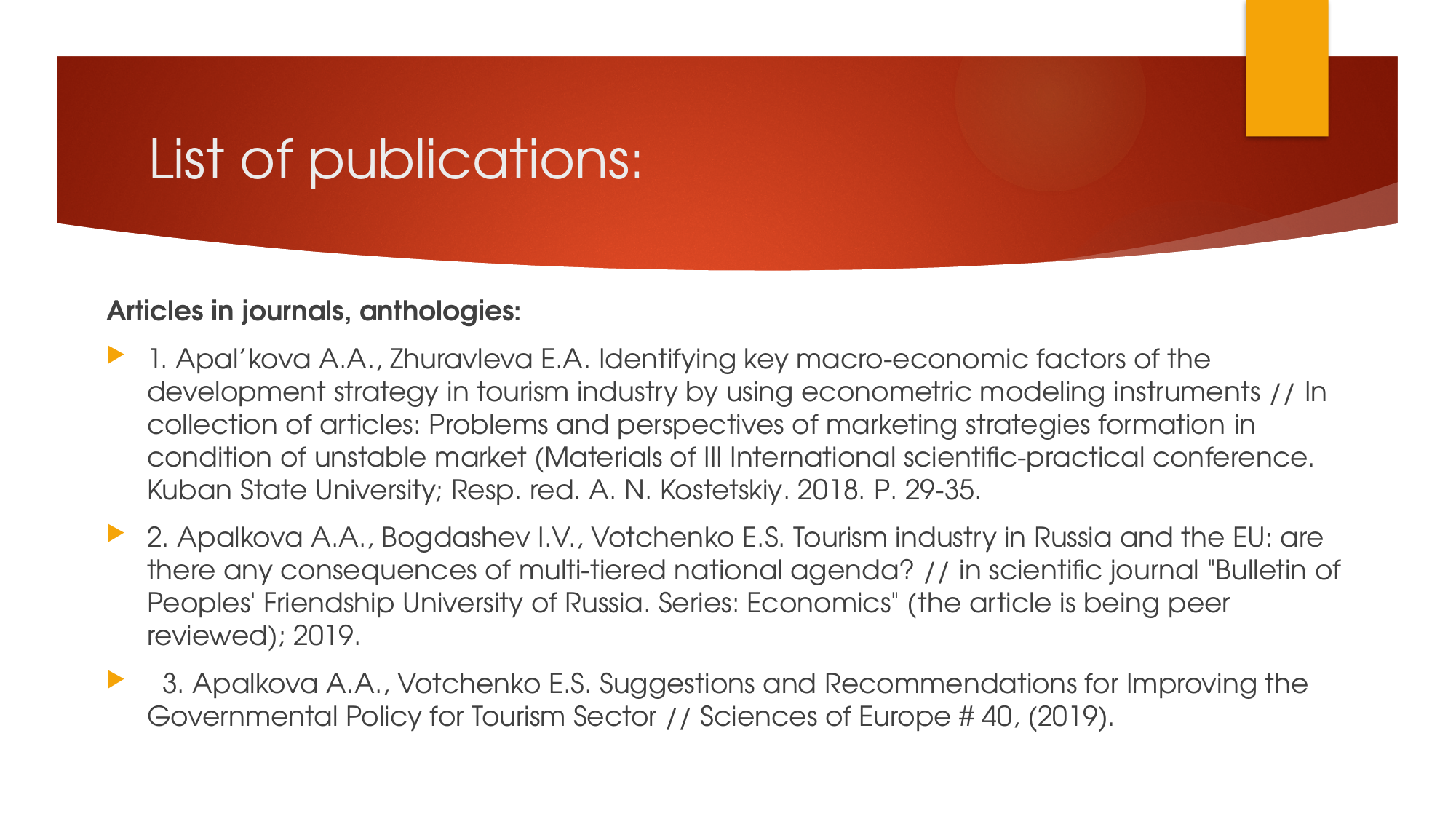

# List of publications:
Articles in journals, anthologies:
1. Apal’kova A.A., Zhuravleva E.A. Identifying key macro-economic factors of the development strategy in tourism industry by using econometric modeling instruments // In collection of articles: Problems and perspectives of marketing strategies formation in condition of unstable market (Materials of III International scientific-practical conference. Kuban State University; Resp. red. A. N. Kostetskiy. 2018. P. 29-35.
2. Apalkova A.A., Bogdashev I.V., Votchenko E.S. Tourism industry in Russia and the EU: are there any consequences of multi-tiered national agenda? // in scientific journal "Bulletin of Peoples' Friendship University of Russia. Series: Economics" (the article is being peer reviewed); 2019.
  3. Apalkova A.A., Votchenko E.S. Suggestions and Recommendations for Improving the Governmental Policy for Tourism Sector // Sciences of Europe # 40, (2019).